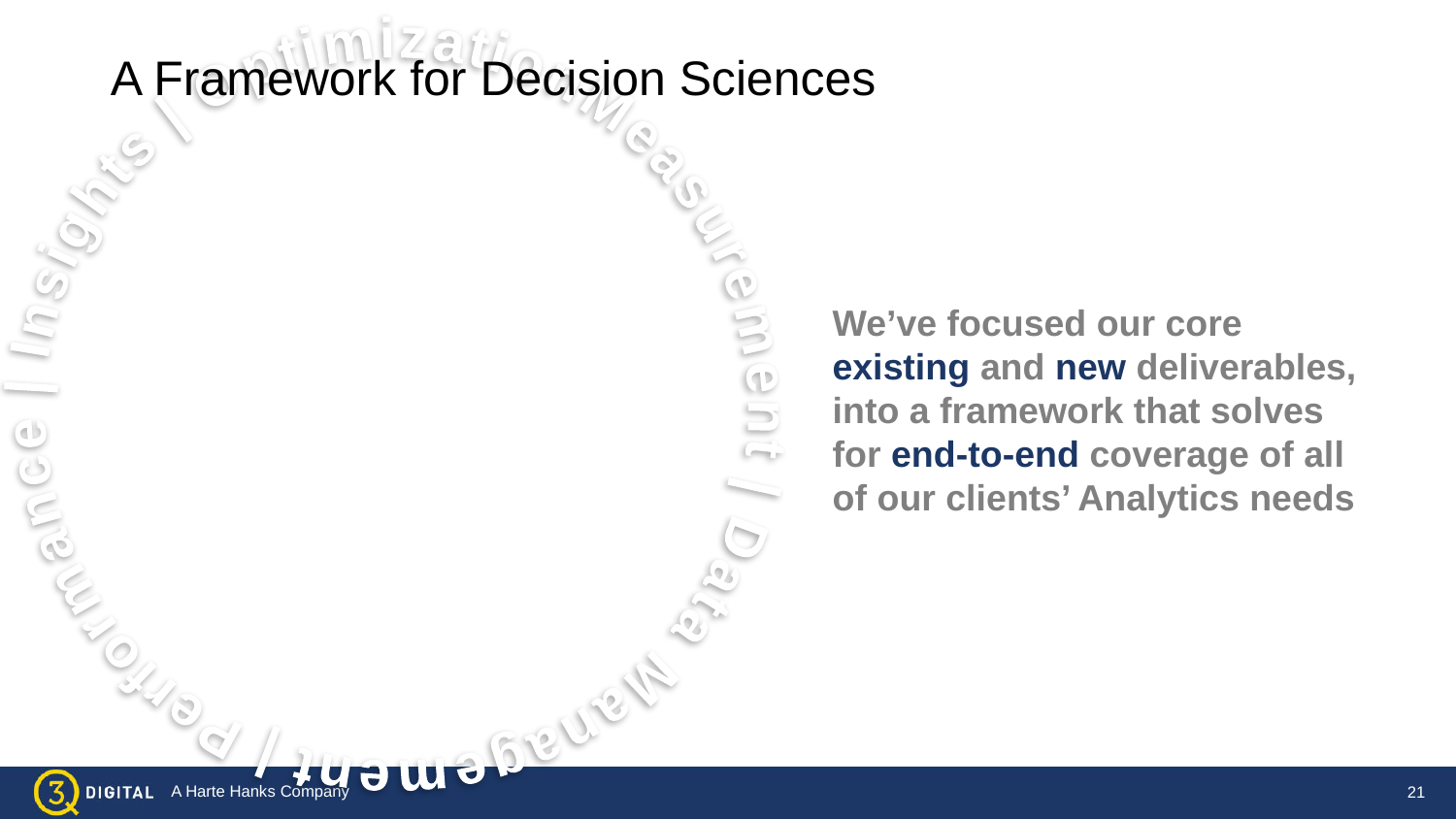

A Framework for Decision Sciences
Measurement | Data Management | Performance | Insights | Optimization

We’ve focused our core existing and new deliverables, into a framework that solves for end-to-end coverage of all of our clients’ Analytics needs